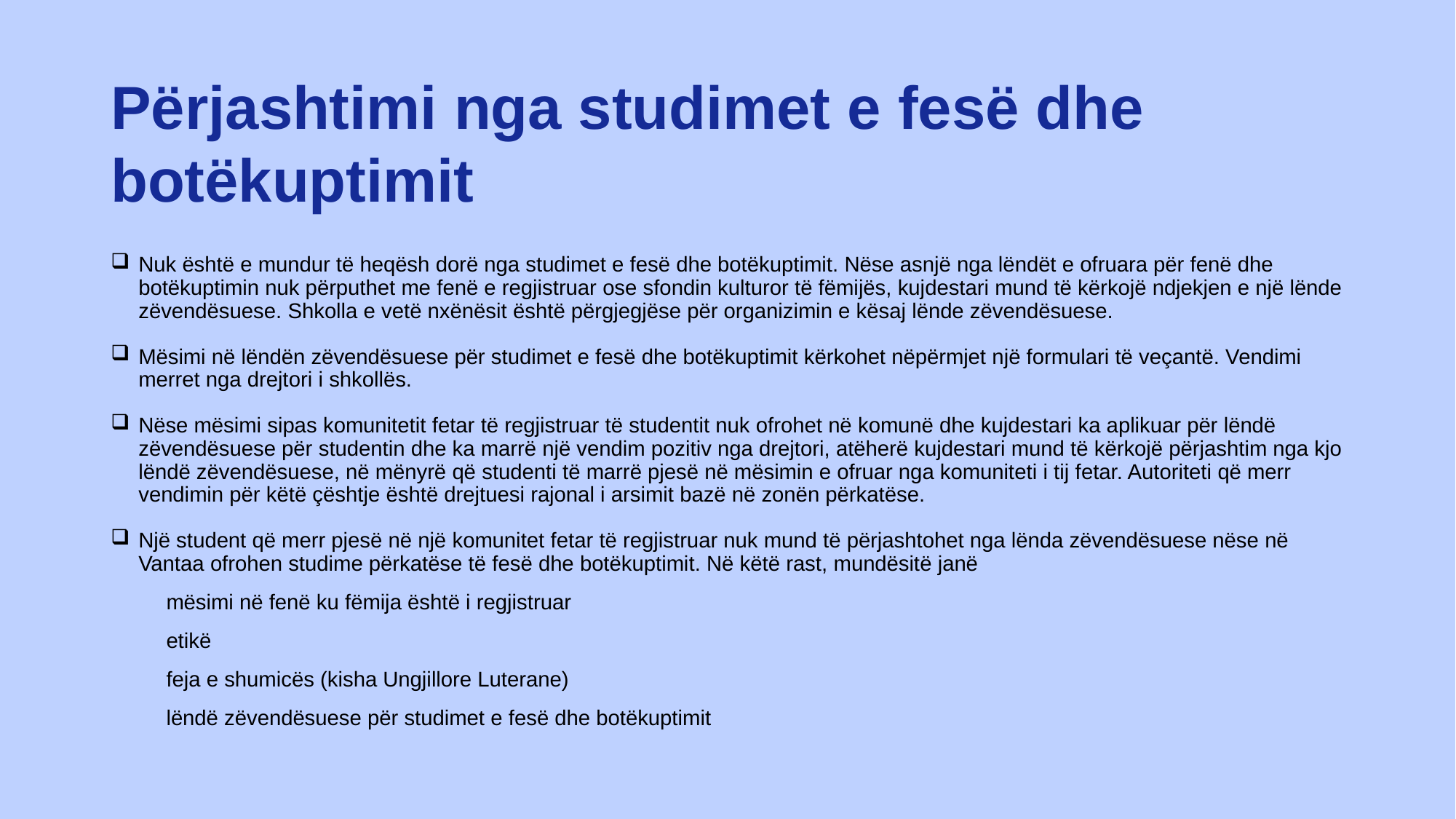

# Përjashtimi nga studimet e fesë dhe botëkuptimit
Nuk është e mundur të heqësh dorë nga studimet e fesë dhe botëkuptimit. Nëse asnjë nga lëndët e ofruara për fenë dhe botëkuptimin nuk përputhet me fenë e regjistruar ose sfondin kulturor të fëmijës, kujdestari mund të kërkojë ndjekjen e një lënde zëvendësuese. Shkolla e vetë nxënësit është përgjegjëse për organizimin e kësaj lënde zëvendësuese.
Mësimi në lëndën zëvendësuese për studimet e fesë dhe botëkuptimit kërkohet nëpërmjet një formulari të veçantë. Vendimi merret nga drejtori i shkollës.
Nëse mësimi sipas komunitetit fetar të regjistruar të studentit nuk ofrohet në komunë dhe kujdestari ka aplikuar për lëndë zëvendësuese për studentin dhe ka marrë një vendim pozitiv nga drejtori, atëherë kujdestari mund të kërkojë përjashtim nga kjo lëndë zëvendësuese, në mënyrë që studenti të marrë pjesë në mësimin e ofruar nga komuniteti i tij fetar. Autoriteti që merr vendimin për këtë çështje është drejtuesi rajonal i arsimit bazë në zonën përkatëse.
Një student që merr pjesë në një komunitet fetar të regjistruar nuk mund të përjashtohet nga lënda zëvendësuese nëse në Vantaa ofrohen studime përkatëse të fesë dhe botëkuptimit. Në këtë rast, mundësitë janë
mësimi në fenë ku fëmija është i regjistruar
etikë
feja e shumicës (kisha Ungjillore Luterane)
lëndë zëvendësuese për studimet e fesë dhe botëkuptimit